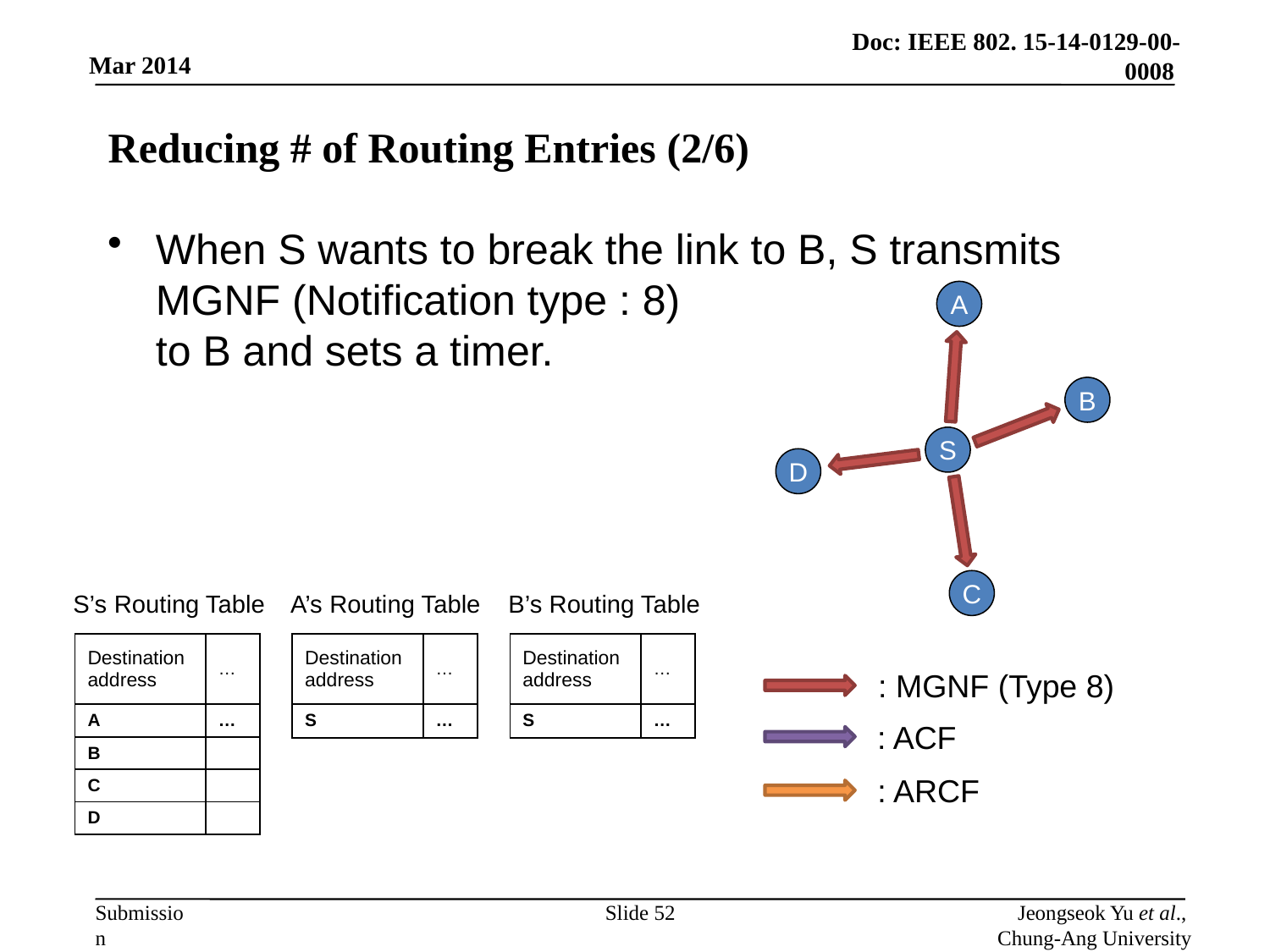

# Reducing # of Routing Entries (2/6)
When S wants to break the link to B, S transmits MGNF (Notification type : 8)
to B and sets a timer.
A

B

S
D

C
S’s Routing Table
A’s Routing Table
B’s Routing Table
| Destination address | … |
| --- | --- |
| A | … |
| B |  |
| C |  |
| D |  |
| Destination address | … |
| --- | --- |
| S | … |
| Destination address | … |
| --- | --- |
| S | … |
: MGNF (Type 8)

: ACF

: ARCF

Slide 52